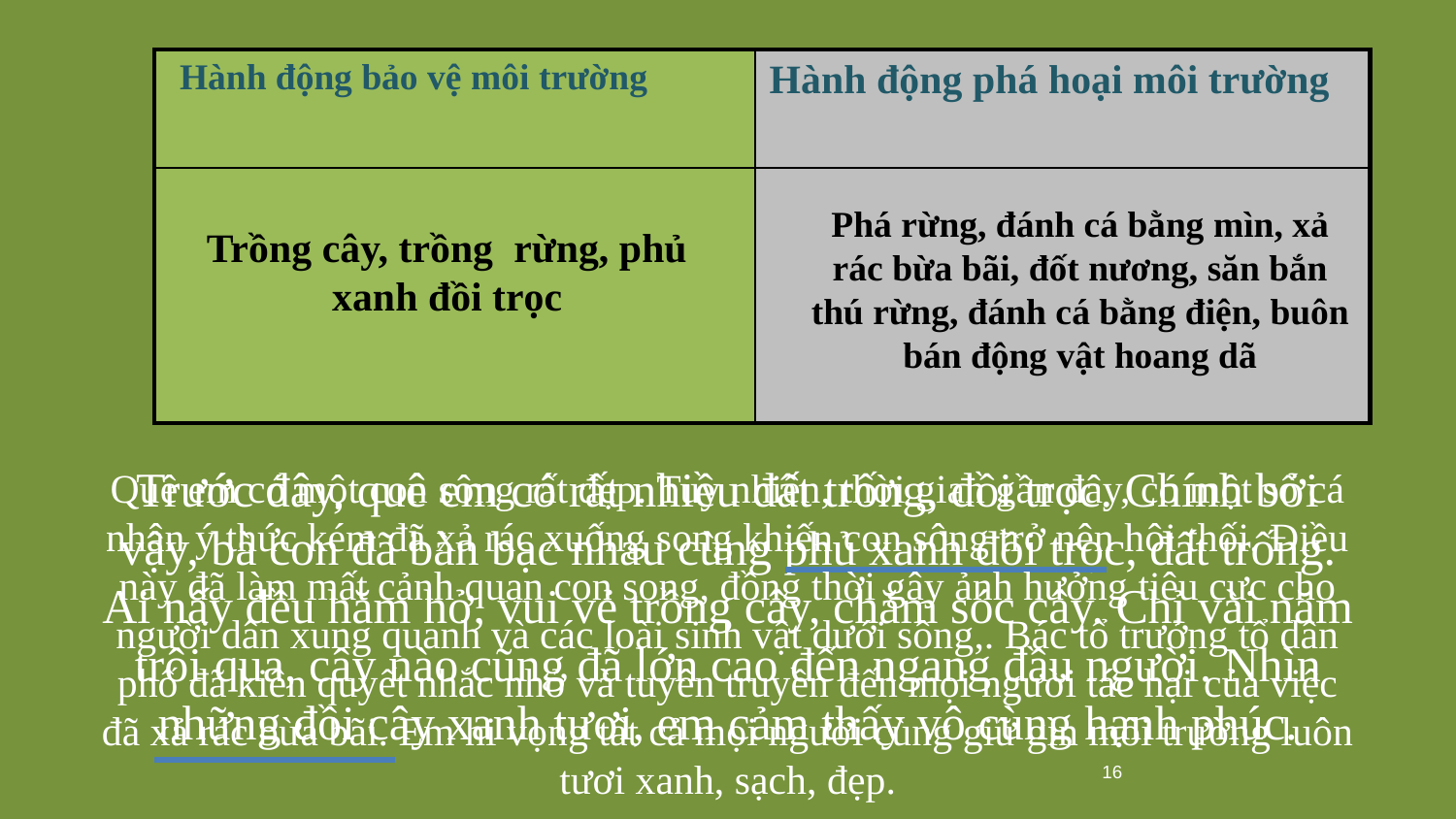

| Hành động bảo vệ môi trường | Hành động phá hoại môi trường |
| --- | --- |
|  |  |

Phá rừng, đánh cá bằng mìn, xả rác bừa bãi, đốt nương, săn bắn thú rừng, đánh cá bằng điện, buôn bán động vật hoang dã
Trồng cây, trồng  rừng, phủ xanh đồi trọc
Trước đây, quê em có rất nhiều đất trống, đồi trọc. Chính bởi vậy, bà con đã bàn bạc nhau cùng phủ xanh đồi trọc, đất trống. Ai nấy đều hăm hở, vui vẻ trồng cây, chăm sóc cây. Chỉ vài năm trôi qua, cây nào cũng đã lớn cao đến ngang đầu người. Nhìn những đồi cây xanh tươi, em cảm thấy vô cùng hạnh phúc.
Quê em có một con sông rất đẹp. Tuy nhiên, thời gian gần đây, có một số cá nhân ý thức kém đã xả rác xuống song khiến con sông trở nên hôi thối. Điều này đã làm mất cảnh quan con song, đồng thời gây ảnh hưởng tiêu cực cho người dân xung quanh và các loài sinh vật dưới sông,. Bác tổ trưởng tổ dân phố đã kiên quyết nhắc nhở và tuyên truyền đến mọi người tác hại của việc đã xả rác bừa bãi. Em hi vọng tất cả mọi người cùng giữ gìn môi trường luôn tươi xanh, sạch, đẹp.
16